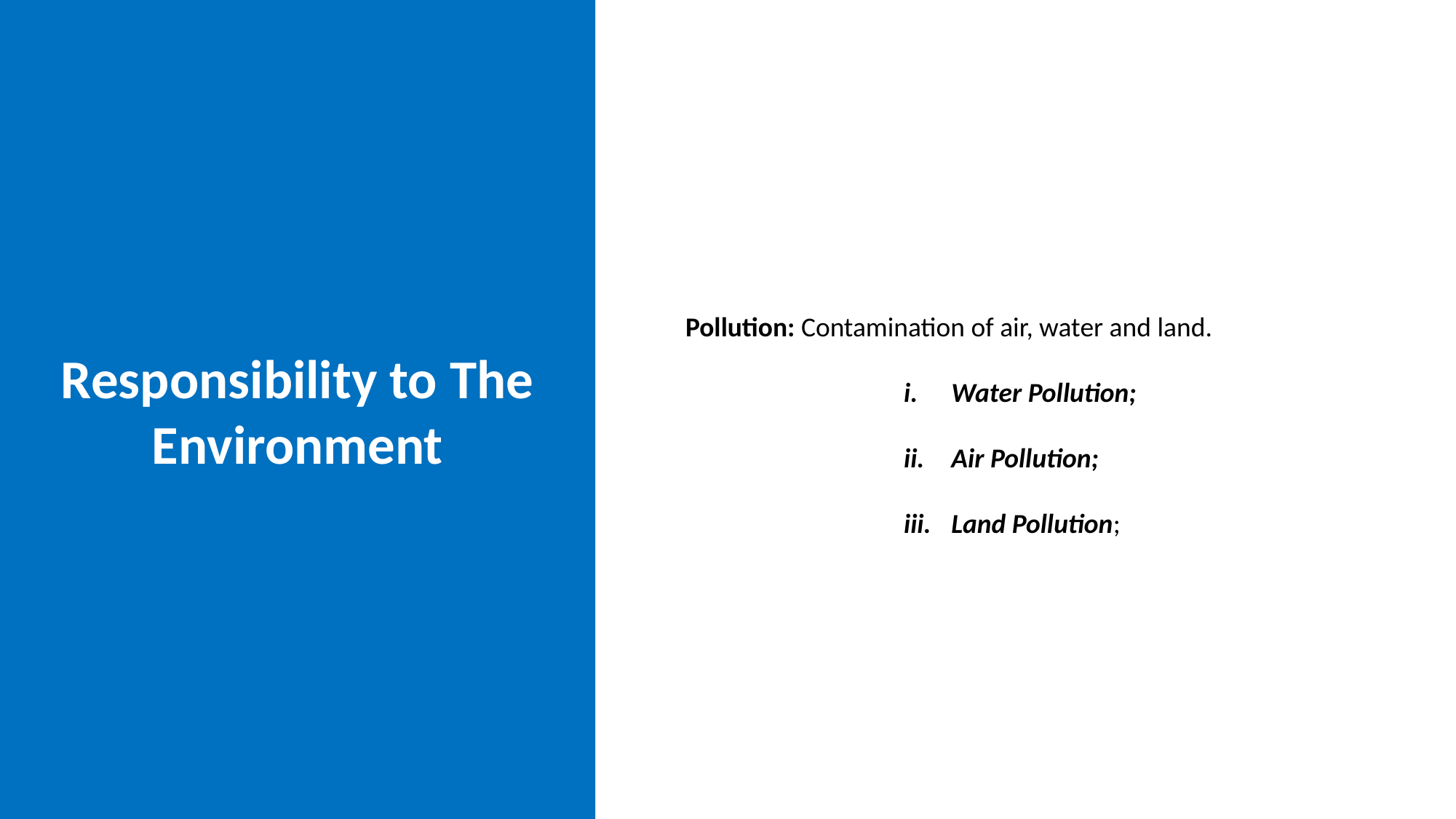

Responsibility to The Environment
Pollution: Contamination of air, water and land.
Water Pollution;
Air Pollution;
Land Pollution;